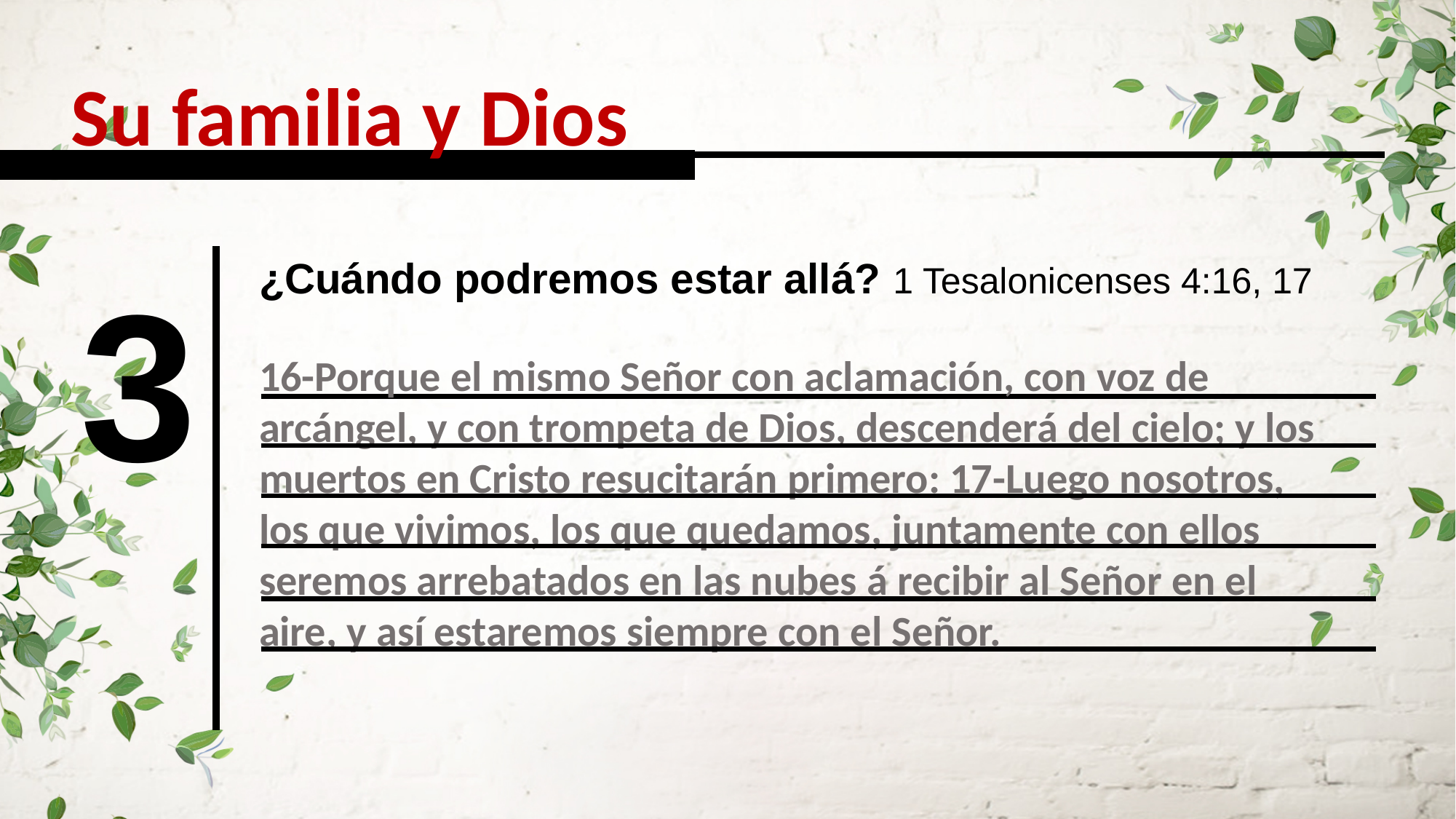

Su familia y Dios

3
¿Cuándo podremos estar allá? 1 Tesalonicenses 4:16, 17
16-Porque el mismo Señor con aclamación, con voz de arcángel, y con trompeta de Dios, descenderá del cielo; y los muertos en Cristo resucitarán primero: 17-Luego nosotros, los que vivimos, los que quedamos, juntamente con ellos seremos arrebatados en las nubes á recibir al Señor en el aire, y así estaremos siempre con el Señor.